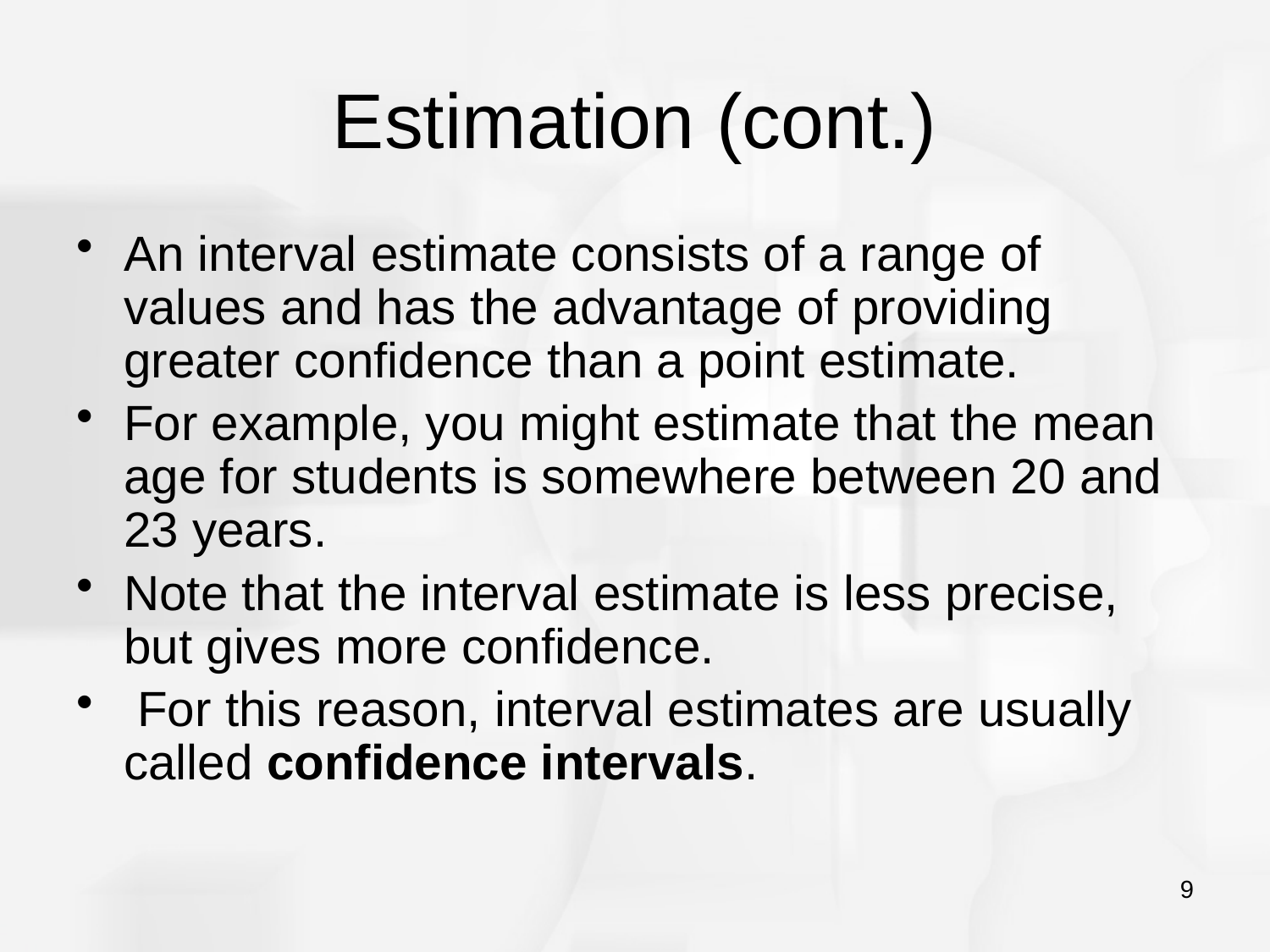

# Estimation (cont.)
An interval estimate consists of a range of values and has the advantage of providing greater confidence than a point estimate.
For example, you might estimate that the mean age for students is somewhere between 20 and 23 years.
Note that the interval estimate is less precise, but gives more confidence.
 For this reason, interval estimates are usually called confidence intervals.
9